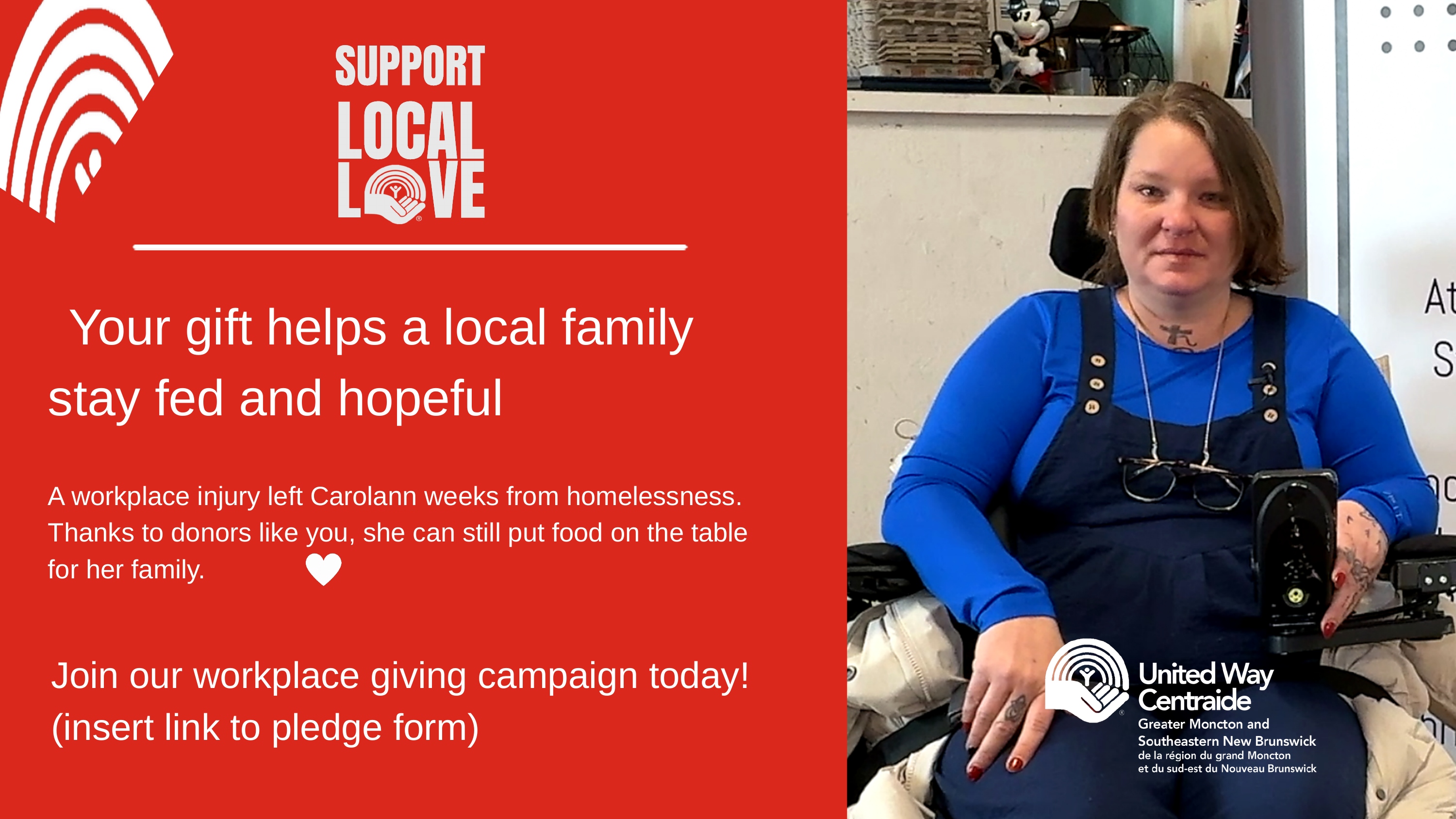

Your gift helps a local family
stay fed and hopeful
A workplace injury left Carolann weeks from homelessness. Thanks to donors like you, she can still put food on the table for her family.

Join our workplace giving campaign today!
(insert link to pledge form)